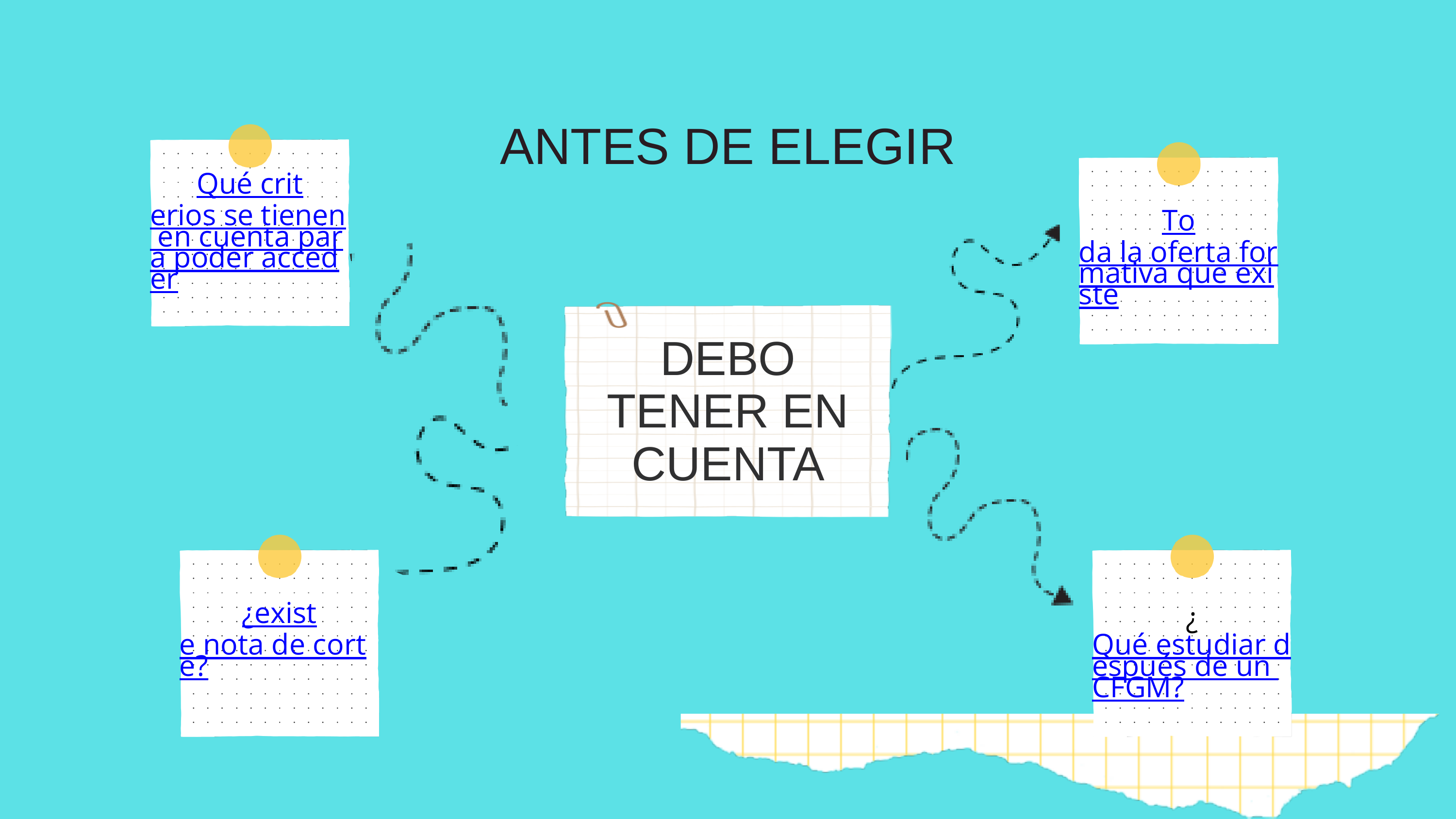

ANTES DE ELEGIR

Qué criterios se tienen en cuenta para poder acceder

Toda la oferta formativa que existe

DEBO TENER EN CUENTA

¿existe nota de corte?

¿Qué estudiar después de un CFGM?